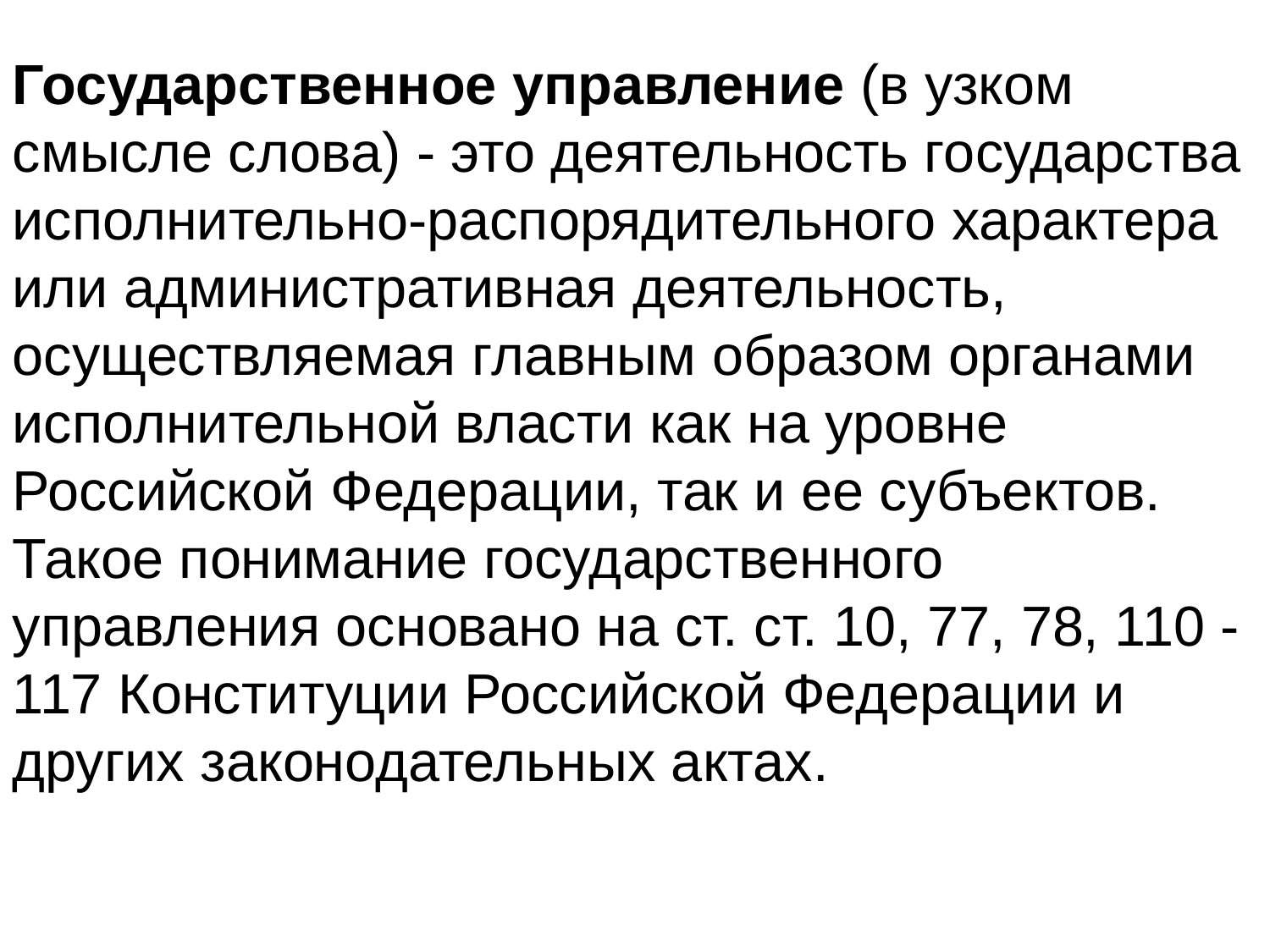

Государственное управление (в узком смысле слова) - это деятельность государства исполнительно-распорядительного характера или административная деятельность, осуществляемая главным образом органами исполнительной власти как на уровне Российской Федерации, так и ее субъектов. Такое понимание государственного управления основано на ст. ст. 10, 77, 78, 110 - 117 Конституции Российской Федерации и других законодательных актах.